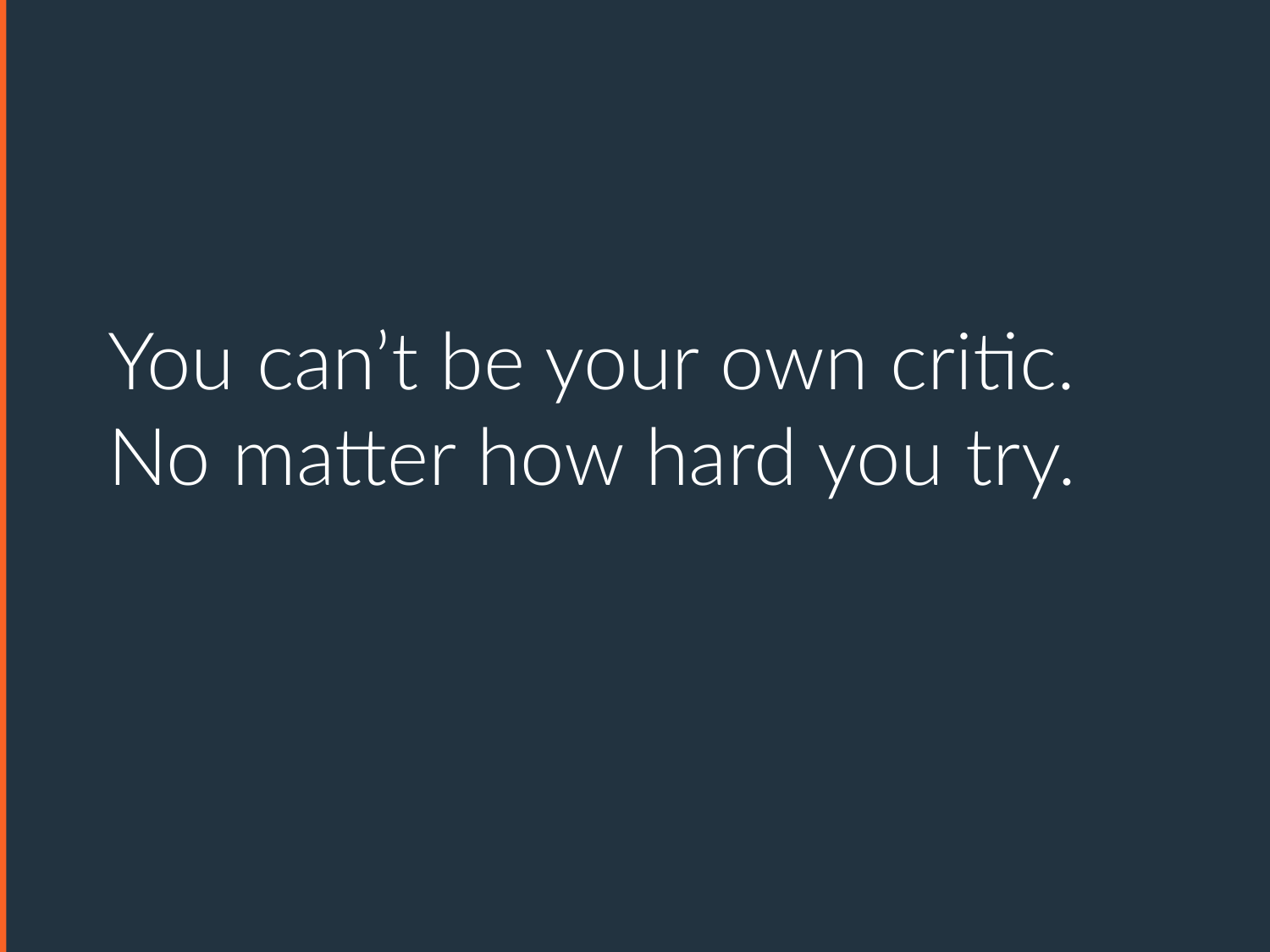

# You can’t be your own critic. No matter how hard you try.